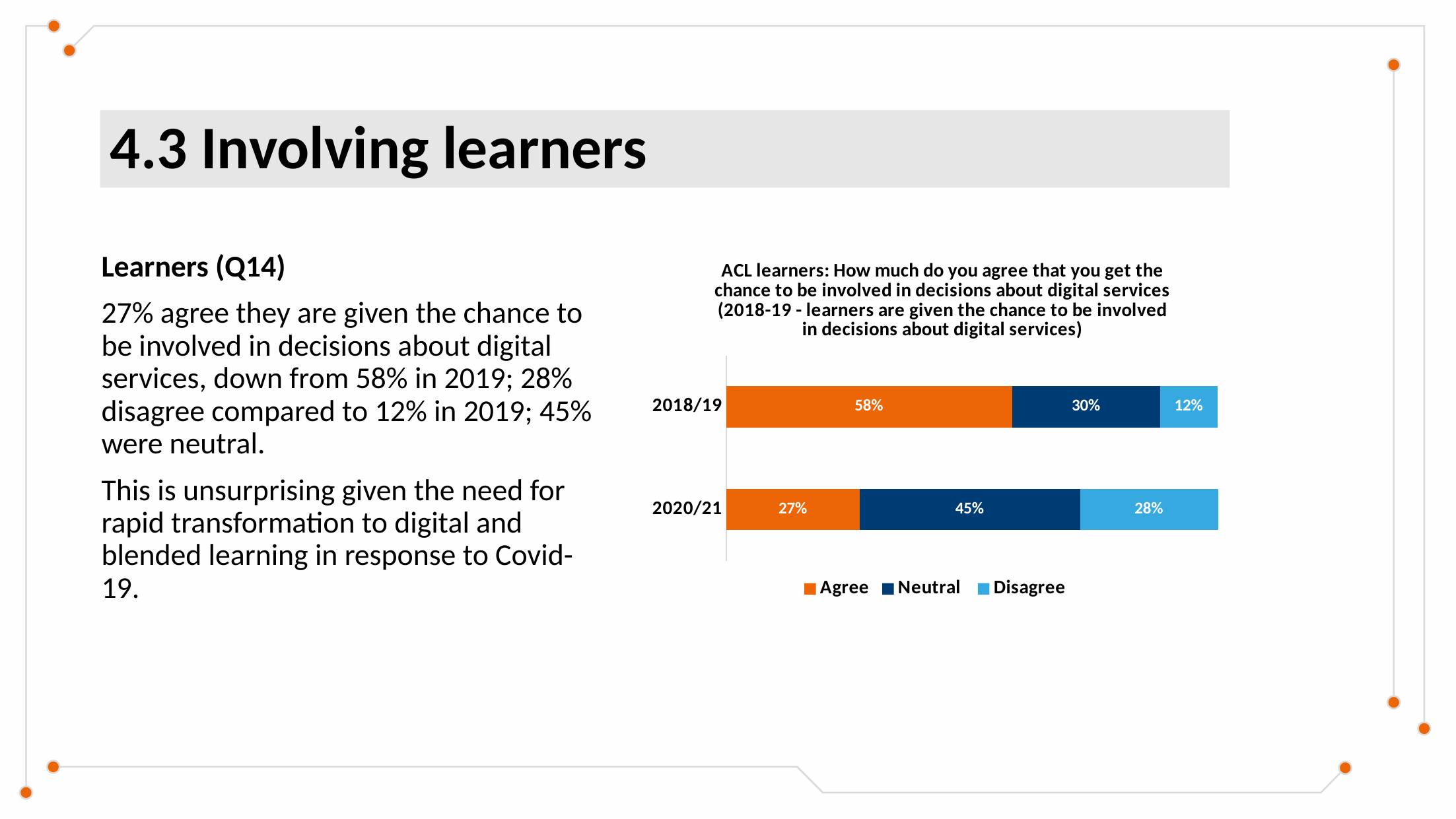

# 4.3 Involving learners
Learners (Q14)
27% agree they are given the chance to be involved in decisions about digital services, down from 58% in 2019; 28% disagree compared to 12% in 2019; 45% were neutral.
This is unsurprising given the need for rapid transformation to digital and blended learning in response to Covid-19.

### Chart: ACL learners: How much do you agree that you get the chance to be involved in decisions about digital services (2018-19 - learners are given the chance to be involved in decisions about digital services)

| Category | Agree | Neutral  | Disagree |
|---|---|---|---|
| 2018/19 | 0.581 | 0.302 | 0.116 |
| 2020/21 | 0.271264367816092 | 0.4482758620689655 | 0.28045977011494255 |